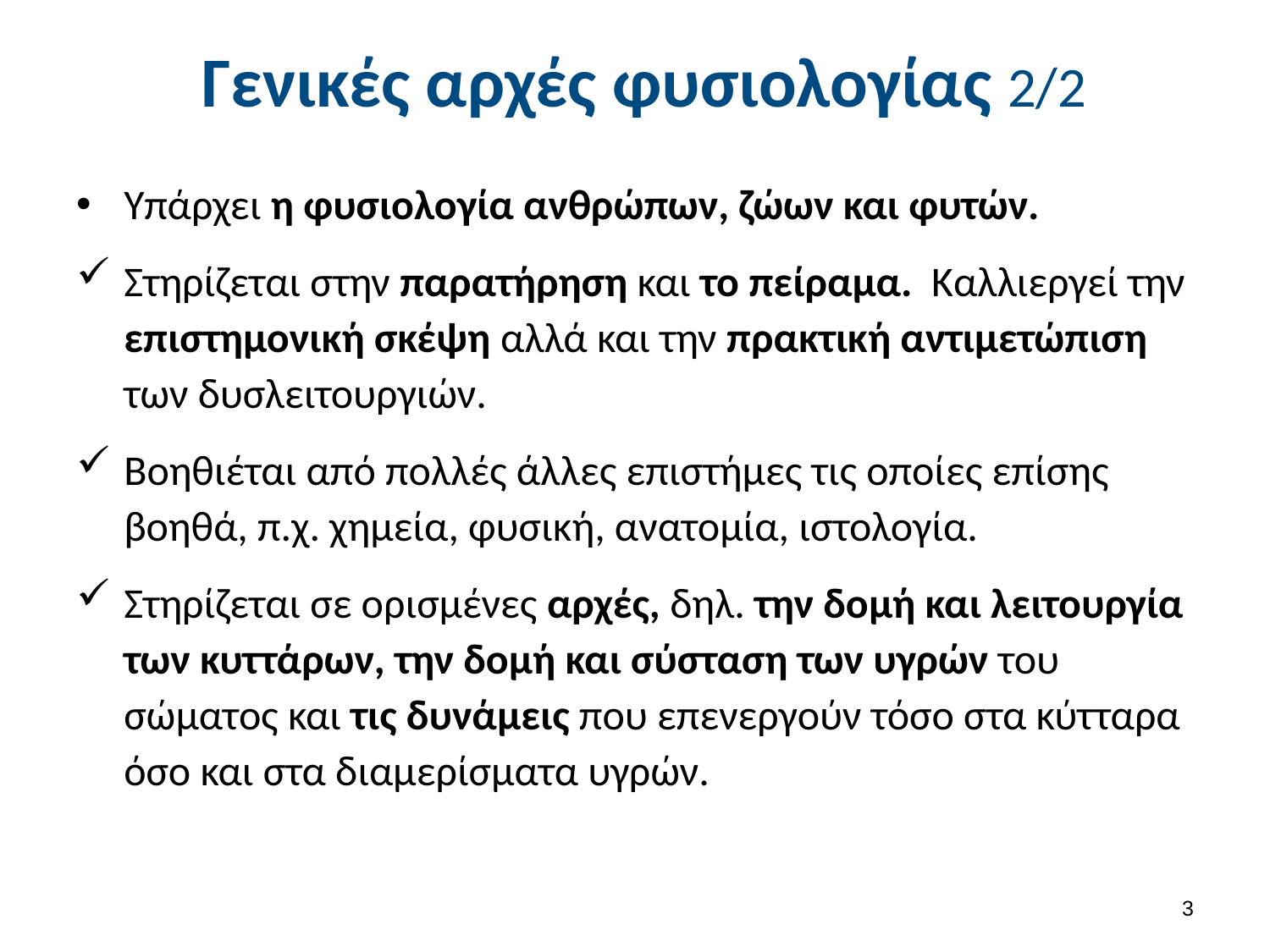

# Γενικές αρχές φυσιολογίας 2/2
Υπάρχει η φυσιολογία ανθρώπων, ζώων και φυτών.
Στηρίζεται στην παρατήρηση και το πείραμα.  Καλλιεργεί την επιστημονική σκέψη αλλά και την πρακτική αντιμετώπιση των δυσλειτουργιών.
Βοηθιέται από πολλές άλλες επιστήμες τις οποίες επίσης βοηθά, π.χ. χημεία, φυσική, ανατομία, ιστολογία.
Στηρίζεται σε ορισμένες αρχές, δηλ. την δομή και λειτουργία των κυττάρων, την δομή και σύσταση των υγρών του σώματος και τις δυνάμεις που επενεργούν τόσο στα κύτταρα όσο και στα διαμερίσματα υγρών.
3